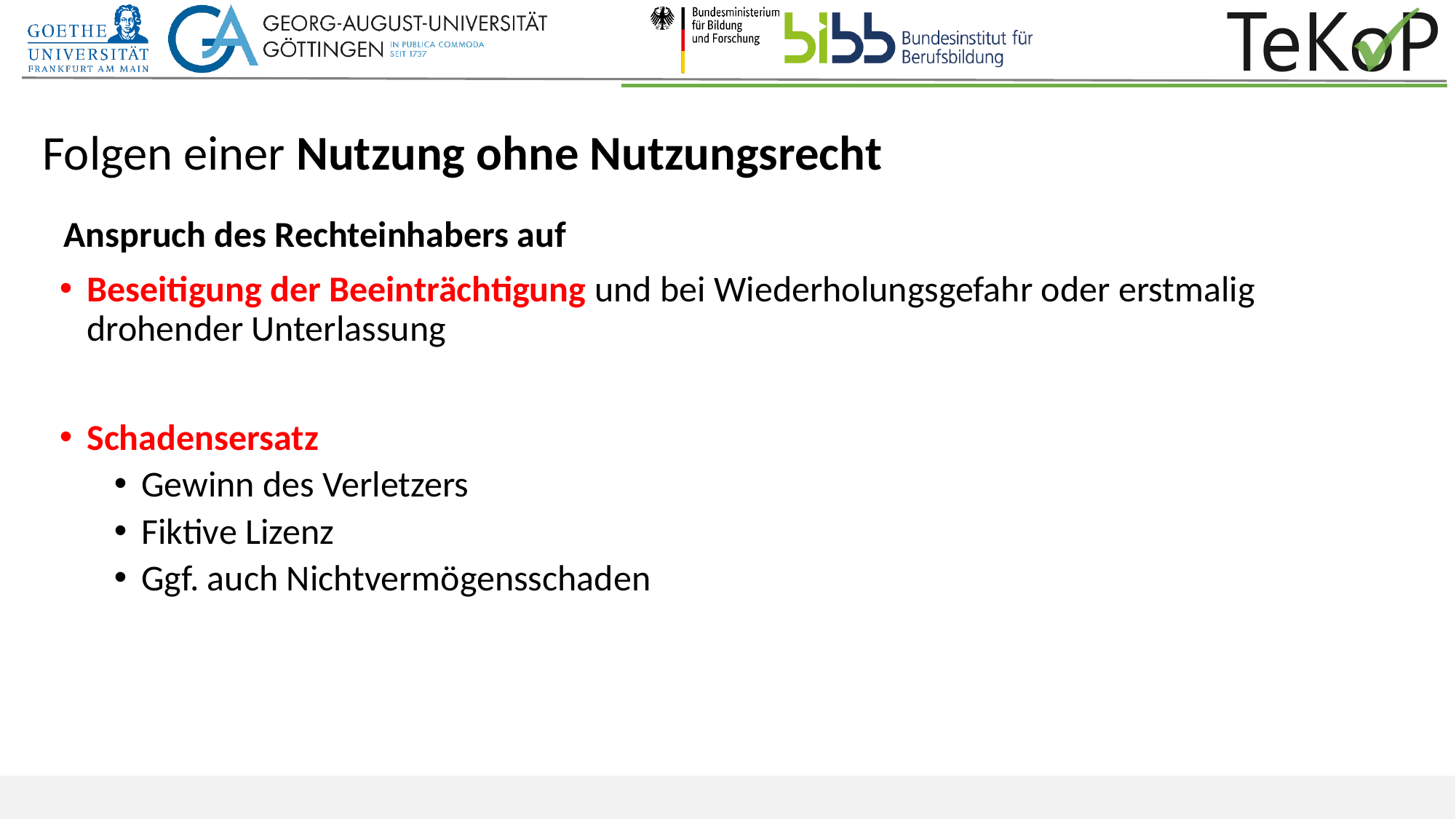

# Folgen einer Nutzung ohne Nutzungsrecht
Anspruch des Rechteinhabers auf
Beseitigung der Beeinträchtigung und bei Wiederholungsgefahr oder erstmalig drohender Unterlassung

Schadensersatz
Gewinn des Verletzers
Fiktive Lizenz
Ggf. auch Nichtvermögensschaden